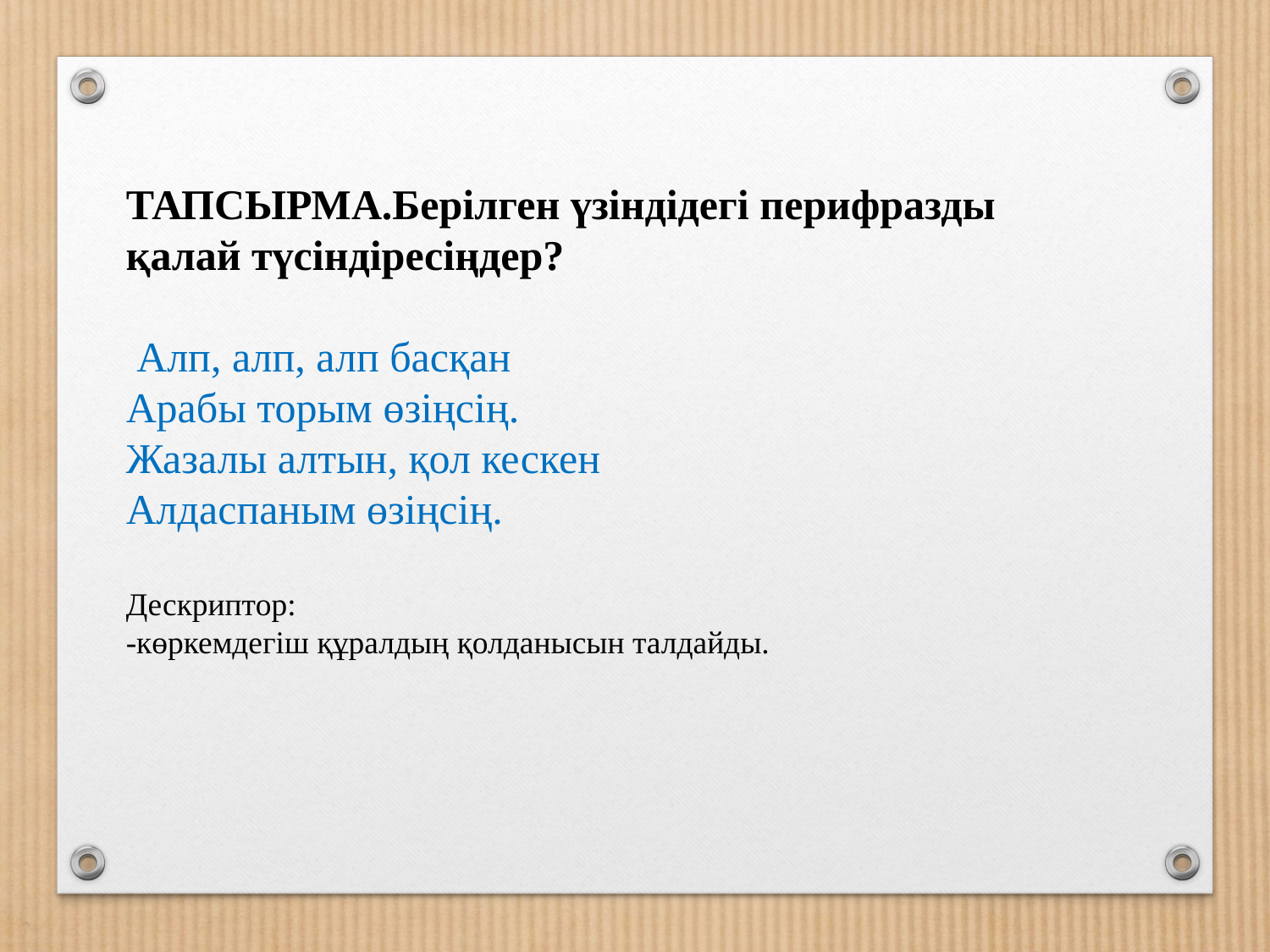

ТАПСЫРМА.Берілген үзіндідегі перифразды қалай түсіндіресіңдер?

 Алп, алп, алп басқан
Арабы торым өзіңсің.
Жазалы алтын, қол кескен
Алдаспаным өзіңсің.

Дескриптор:
-көркемдегіш құралдың қолданысын талдайды.